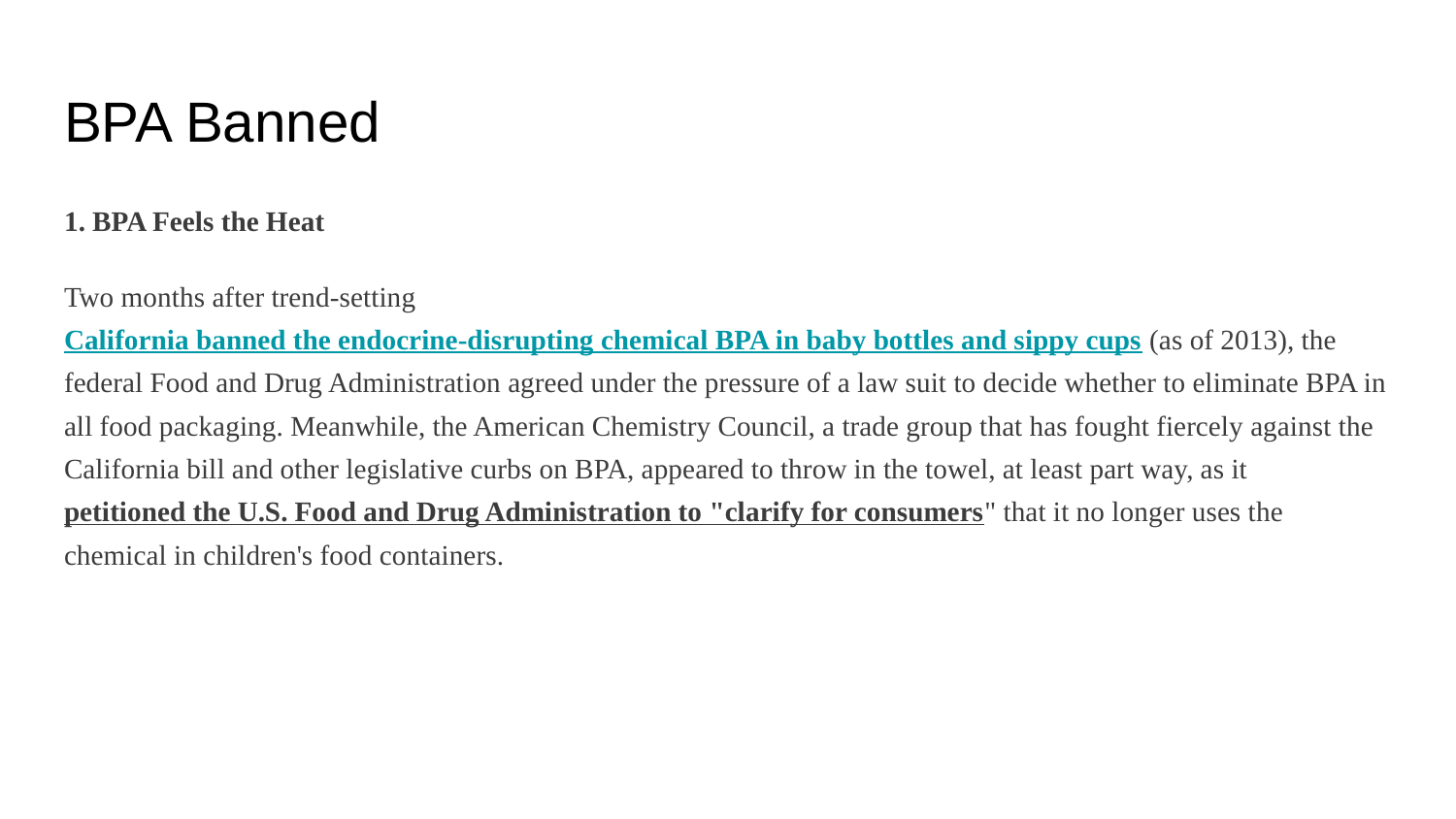

# BPA Banned
1. BPA Feels the Heat
Two months after trend-setting California banned the endocrine-disrupting chemical BPA in baby bottles and sippy cups (as of 2013), the federal Food and Drug Administration agreed under the pressure of a law suit to decide whether to eliminate BPA in all food packaging. Meanwhile, the American Chemistry Council, a trade group that has fought fiercely against the California bill and other legislative curbs on BPA, appeared to throw in the towel, at least part way, as it petitioned the U.S. Food and Drug Administration to "clarify for consumers" that it no longer uses the chemical in children's food containers.